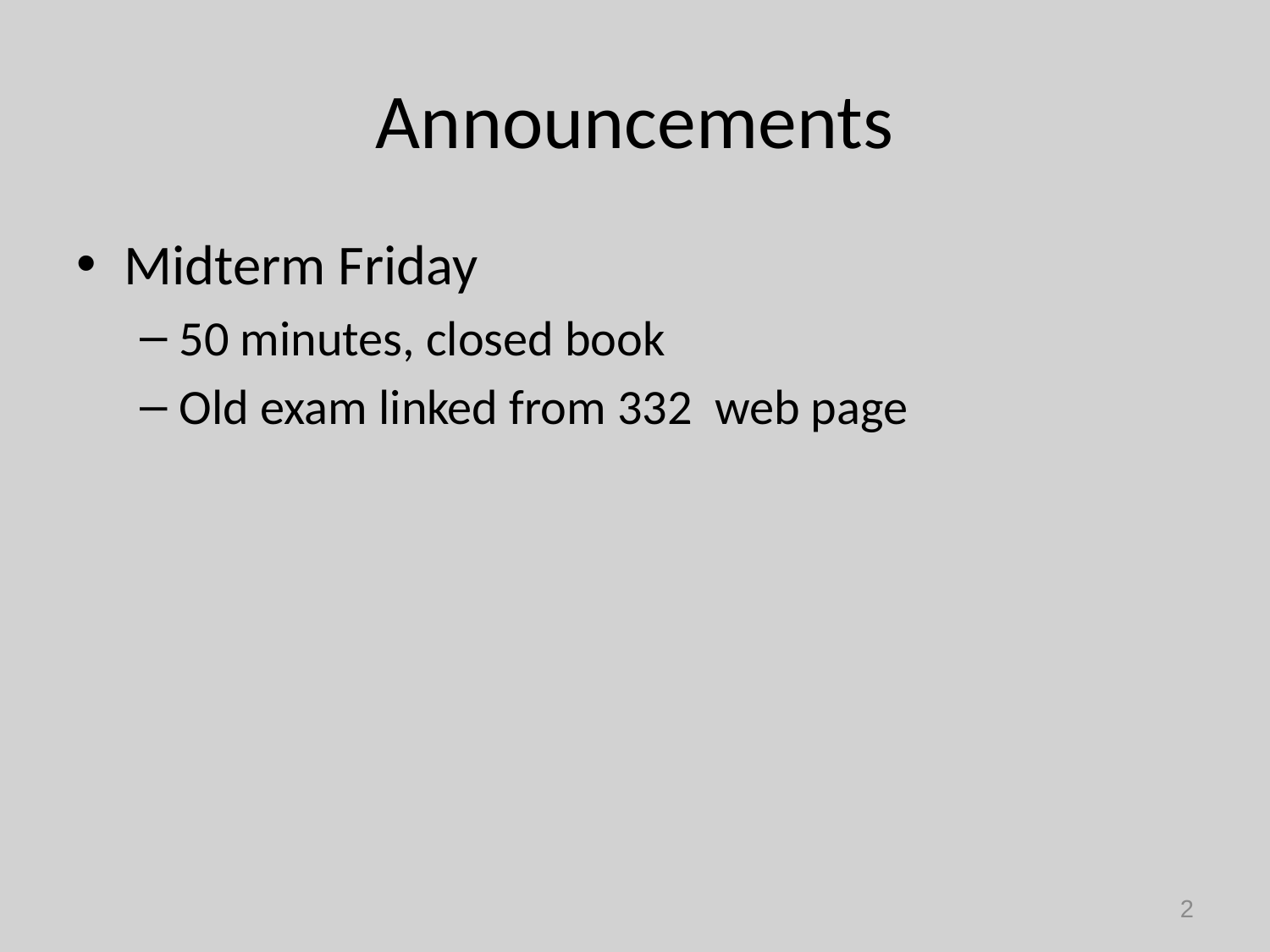

# Announcements
Midterm Friday
50 minutes, closed book
Old exam linked from 332  web page
2